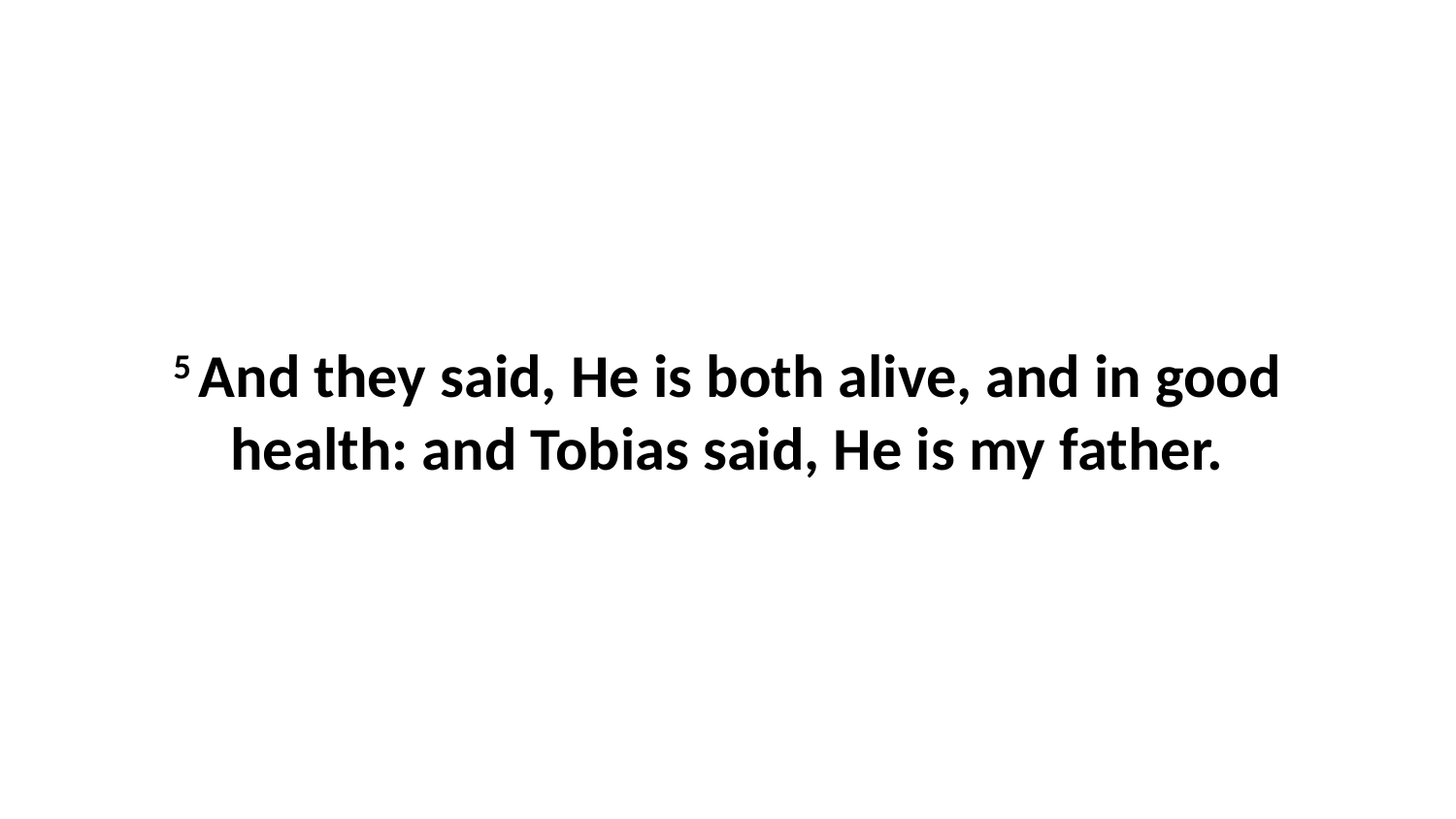

5 And they said, He is both alive, and in good health: and Tobias said, He is my father.